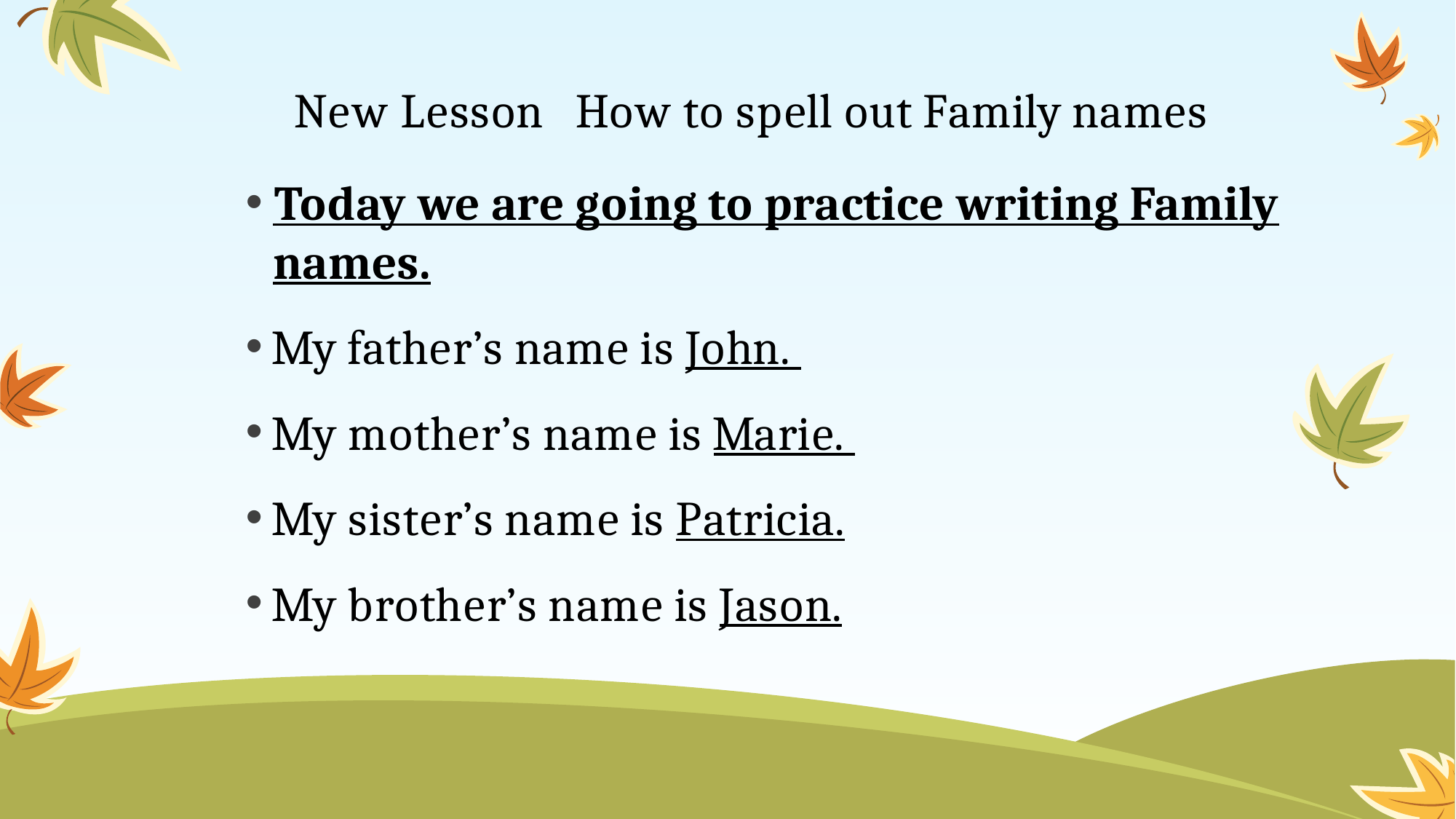

# New Lesson   How to spell out Family names
Today we are going to practice writing Family names.
My father’s name is John.
My mother’s name is Marie.
My sister’s name is Patricia.
My brother’s name is Jason.